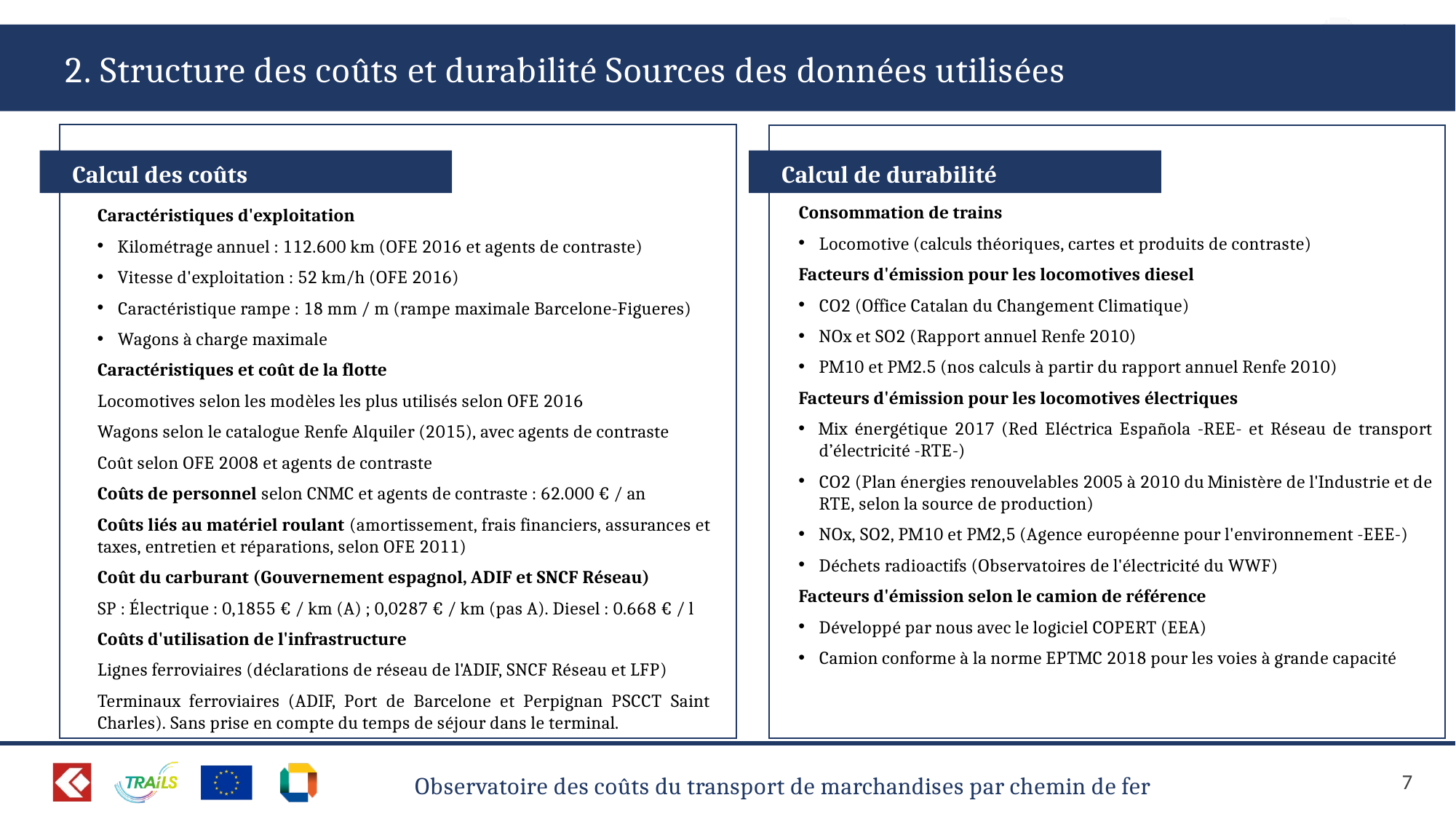

2. Structure des coûts et durabilité Sources des données utilisées

Calcul des coûts

Calcul de durabilité
Caractéristiques d'exploitation
Kilométrage annuel : 112.600 km (OFE 2016 et agents de contraste)
Vitesse d'exploitation : 52 km/h (OFE 2016)
Caractéristique rampe : 18 mm / m (rampe maximale Barcelone-Figueres)
Wagons à charge maximale
Caractéristiques et coût de la flotte
Locomotives selon les modèles les plus utilisés selon OFE 2016
Wagons selon le catalogue Renfe Alquiler (2015), avec agents de contraste
Coût selon OFE 2008 et agents de contraste
Coûts de personnel selon CNMC et agents de contraste : 62.000 € / an
Coûts liés au matériel roulant (amortissement, frais financiers, assurances et taxes, entretien et réparations, selon OFE 2011)
Coût du carburant (Gouvernement espagnol, ADIF et SNCF Réseau)
SP : Électrique : 0,1855 € / km (A) ; 0,0287 € / km (pas A). Diesel : 0.668 € / l
Coûts d'utilisation de l'infrastructure
Lignes ferroviaires (déclarations de réseau de l'ADIF, SNCF Réseau et LFP)
Terminaux ferroviaires (ADIF, Port de Barcelone et Perpignan PSCCT Saint Charles). Sans prise en compte du temps de séjour dans le terminal.
Consommation de trains
Locomotive (calculs théoriques, cartes et produits de contraste)
Facteurs d'émission pour les locomotives diesel
CO2 (Office Catalan du Changement Climatique)
NOx et SO2 (Rapport annuel Renfe 2010)
PM10 et PM2.5 (nos calculs à partir du rapport annuel Renfe 2010)
Facteurs d'émission pour les locomotives électriques
Mix énergétique 2017 (Red Eléctrica Española -REE- et Réseau de transport d’électricité -RTE-)
CO2 (Plan énergies renouvelables 2005 à 2010 du Ministère de l'Industrie et de RTE, selon la source de production)
NOx, SO2, PM10 et PM2,5 (Agence européenne pour l'environnement -EEE-)
Déchets radioactifs (Observatoires de l'électricité du WWF)
Facteurs d'émission selon le camion de référence
Développé par nous avec le logiciel COPERT (EEA)
Camion conforme à la norme EPTMC 2018 pour les voies à grande capacité